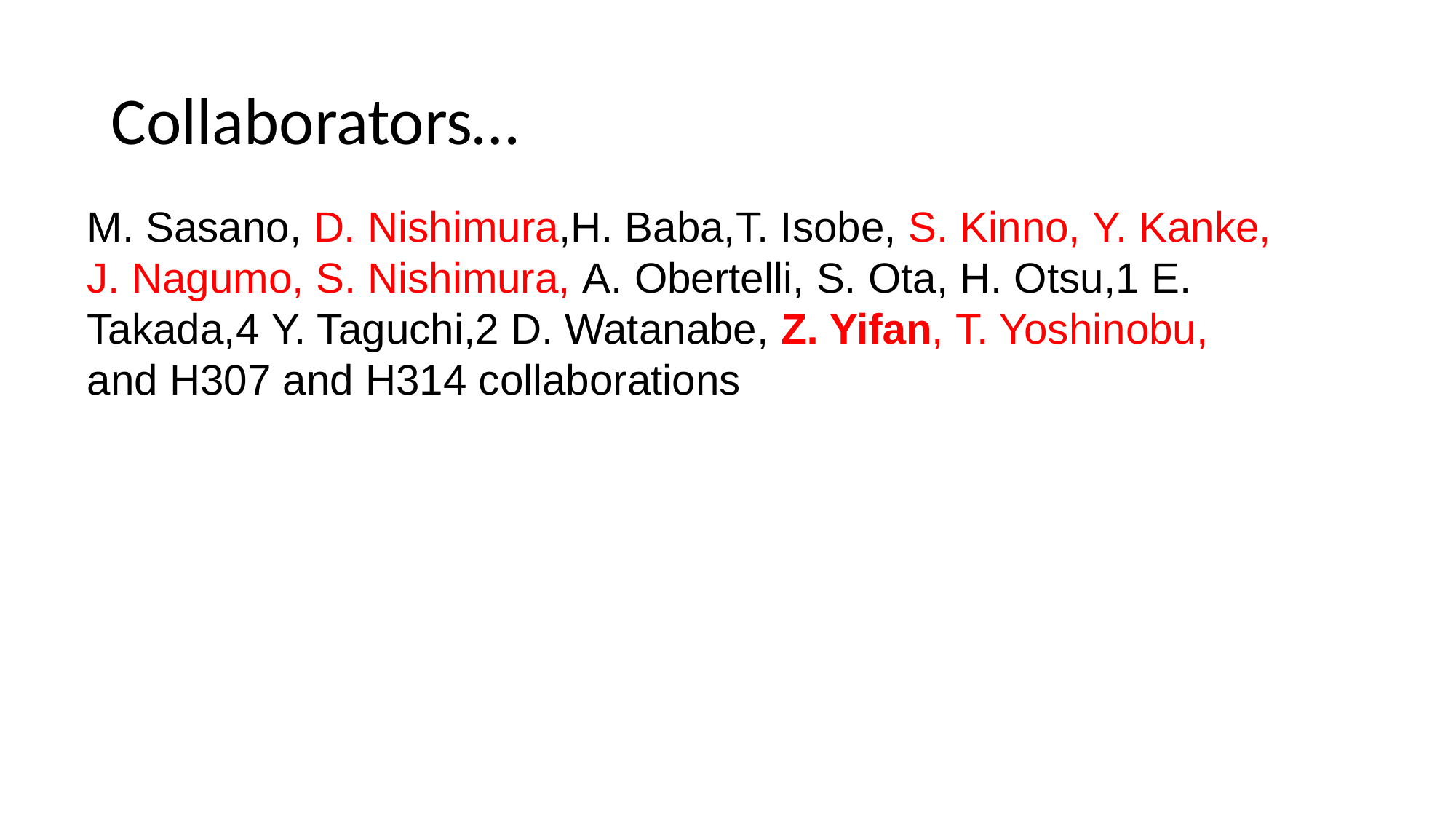

# Collaborators…
M. Sasano, D. Nishimura,H. Baba,T. Isobe, S. Kinno, Y. Kanke,
J. Nagumo, S. Nishimura, A. Obertelli, S. Ota, H. Otsu,1 E. Takada,4 Y. Taguchi,2 D. Watanabe, Z. Yifan, T. Yoshinobu,
and H307 and H314 collaborations